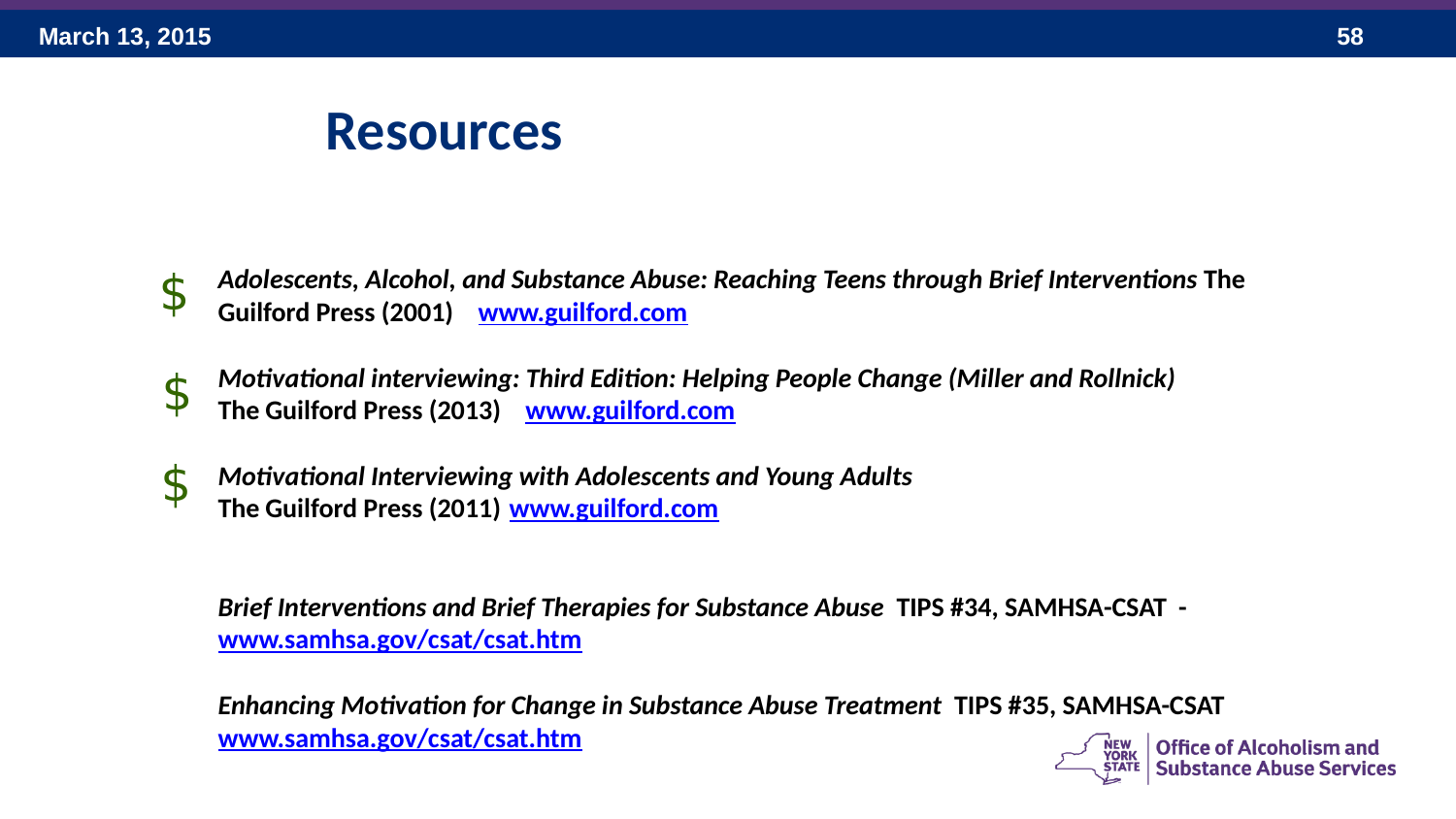

Resources
$
Adolescents, Alcohol, and Substance Abuse: Reaching Teens through Brief Interventions The Guilford Press (2001)    www.guilford.com

Motivational interviewing: Third Edition: Helping People Change (Miller and Rollnick)
The Guilford Press (2013)    www.guilford.com

Motivational Interviewing with Adolescents and Young Adults
The Guilford Press (2011) 	www.guilford.com

Brief Interventions and Brief Therapies for Substance Abuse  TIPS #34, SAMHSA-CSAT  - www.samhsa.gov/csat/csat.htm

Enhancing Motivation for Change in Substance Abuse Treatment  TIPS #35, SAMHSA-CSAT    www.samhsa.gov/csat/csat.htm

$
$